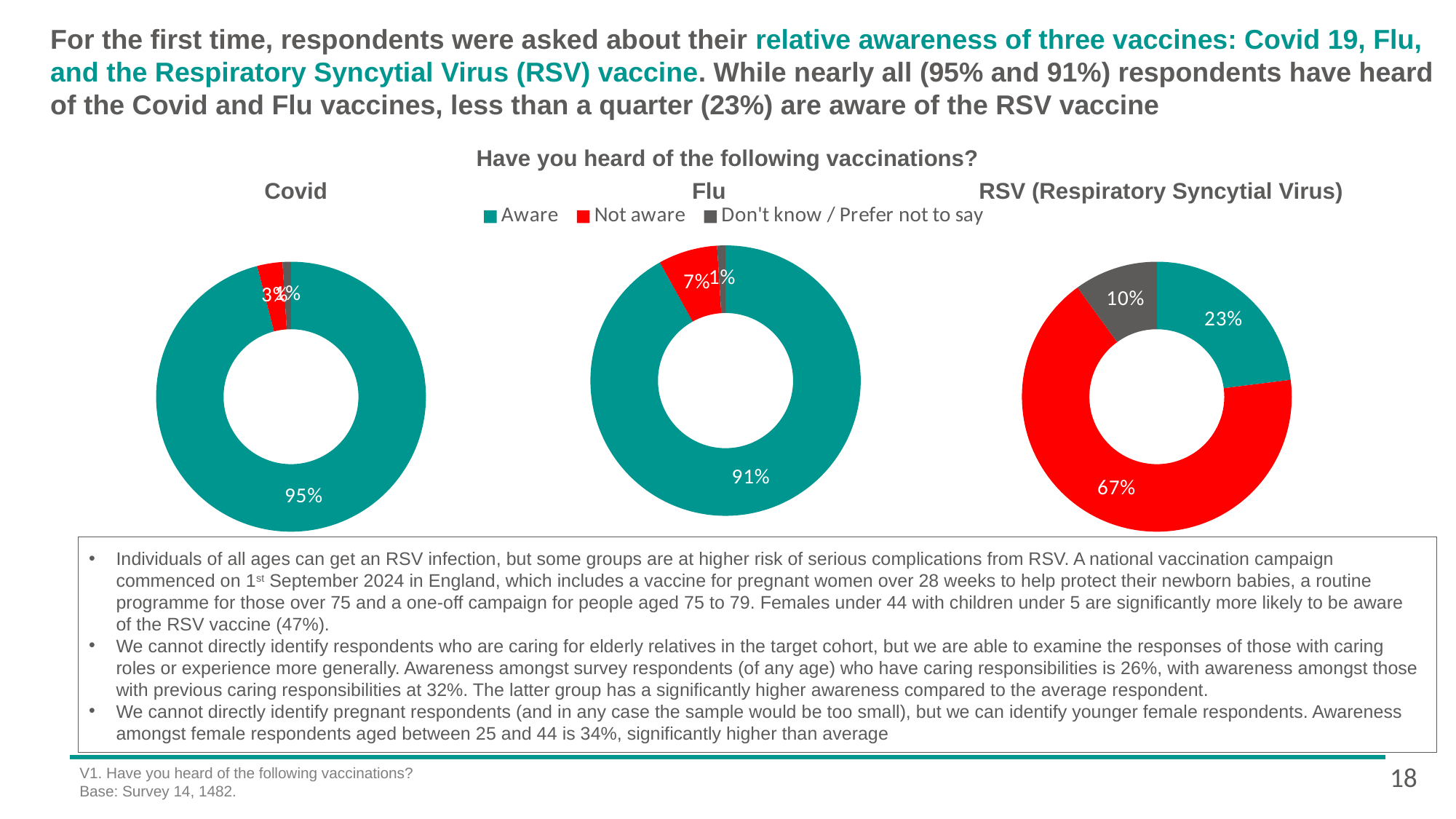

# For the first time, respondents were asked about their relative awareness of three vaccines: Covid 19, Flu, and the Respiratory Syncytial Virus (RSV) vaccine. While nearly all (95% and 91%) respondents have heard of the Covid and Flu vaccines, less than a quarter (23%) are aware of the RSV vaccine
Have you heard of the following vaccinations?

### Chart

| Category | Greater Manchester  |
|---|---|
| Aware | 0.91 |
| Not aware | 0.07 |
| Don't know / Prefer not to say | 0.01 |
Covid
Flu
RSV (Respiratory Syncytial Virus)

### Chart

| Category | Greater Manchester  |
|---|---|
| Yes | 0.95 |
| No | 0.03 |
| Don't know / Prefer not to say | 0.01 |

### Chart

| Category | Greater Manchester  |
|---|---|
| Yes | 0.23 |
| No | 0.67 |
| Don't know / Prefer not to say | 0.1 |
Individuals of all ages can get an RSV infection, but some groups are at higher risk of serious complications from RSV. A national vaccination campaign commenced on 1st September 2024 in England, which includes a vaccine for pregnant women over 28 weeks to help protect their newborn babies, a routine programme for those over 75 and a one-off campaign for people aged 75 to 79. Females under 44 with children under 5 are significantly more likely to be aware of the RSV vaccine (47%).
We cannot directly identify respondents who are caring for elderly relatives in the target cohort, but we are able to examine the responses of those with caring roles or experience more generally. Awareness amongst survey respondents (of any age) who have caring responsibilities is 26%, with awareness amongst those with previous caring responsibilities at 32%. The latter group has a significantly higher awareness compared to the average respondent.
We cannot directly identify pregnant respondents (and in any case the sample would be too small), but we can identify younger female respondents. Awareness amongst female respondents aged between 25 and 44 is 34%, significantly higher than average
18
V1. Have you heard of the following vaccinations?
Base: Survey 14, 1482.